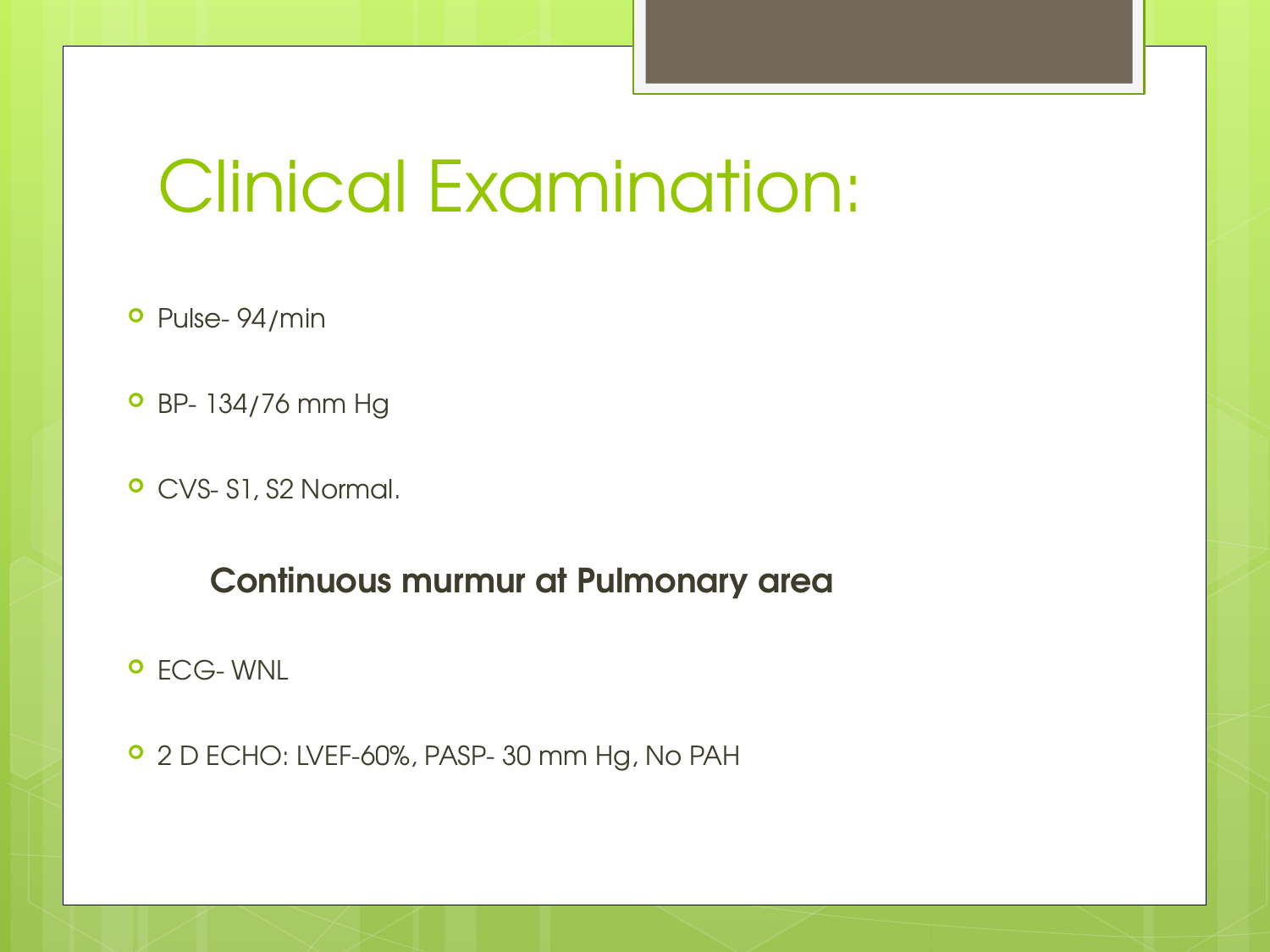

# Clinical Examination:
Pulse- 94/min

BP- 134/76 mm Hg

CVS- S1, S2 Normal.

	       Continuous murmur at Pulmonary area

ECG- WNL

2 D ECHO: LVEF-60%, PASP- 30 mm Hg, No PAH